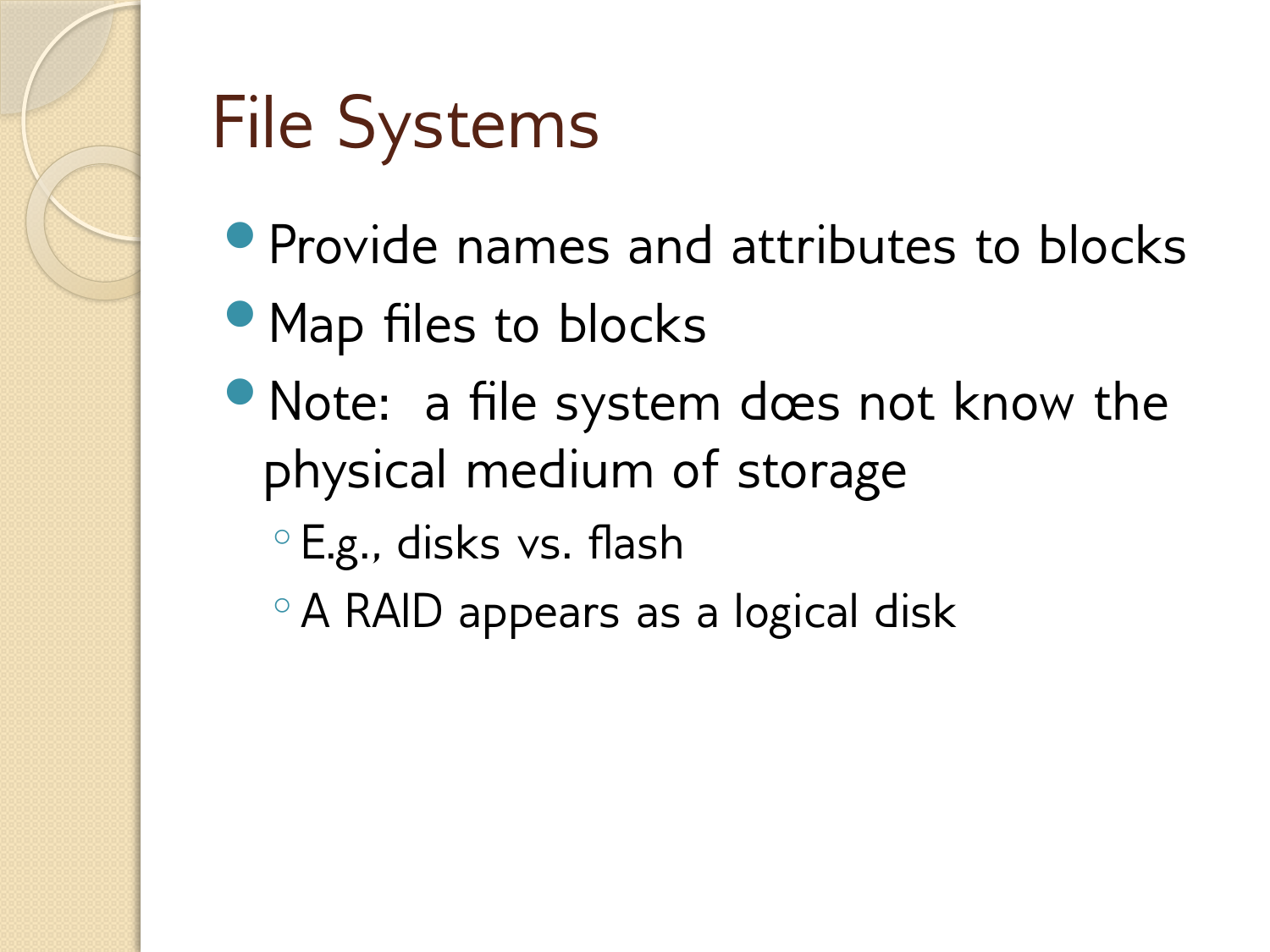

# File Systems
Provide names and attributes to blocks
Map files to blocks
Note:  a file system does not know the physical medium of storage
E.g., disks vs. flash
A RAID appears as a logical disk